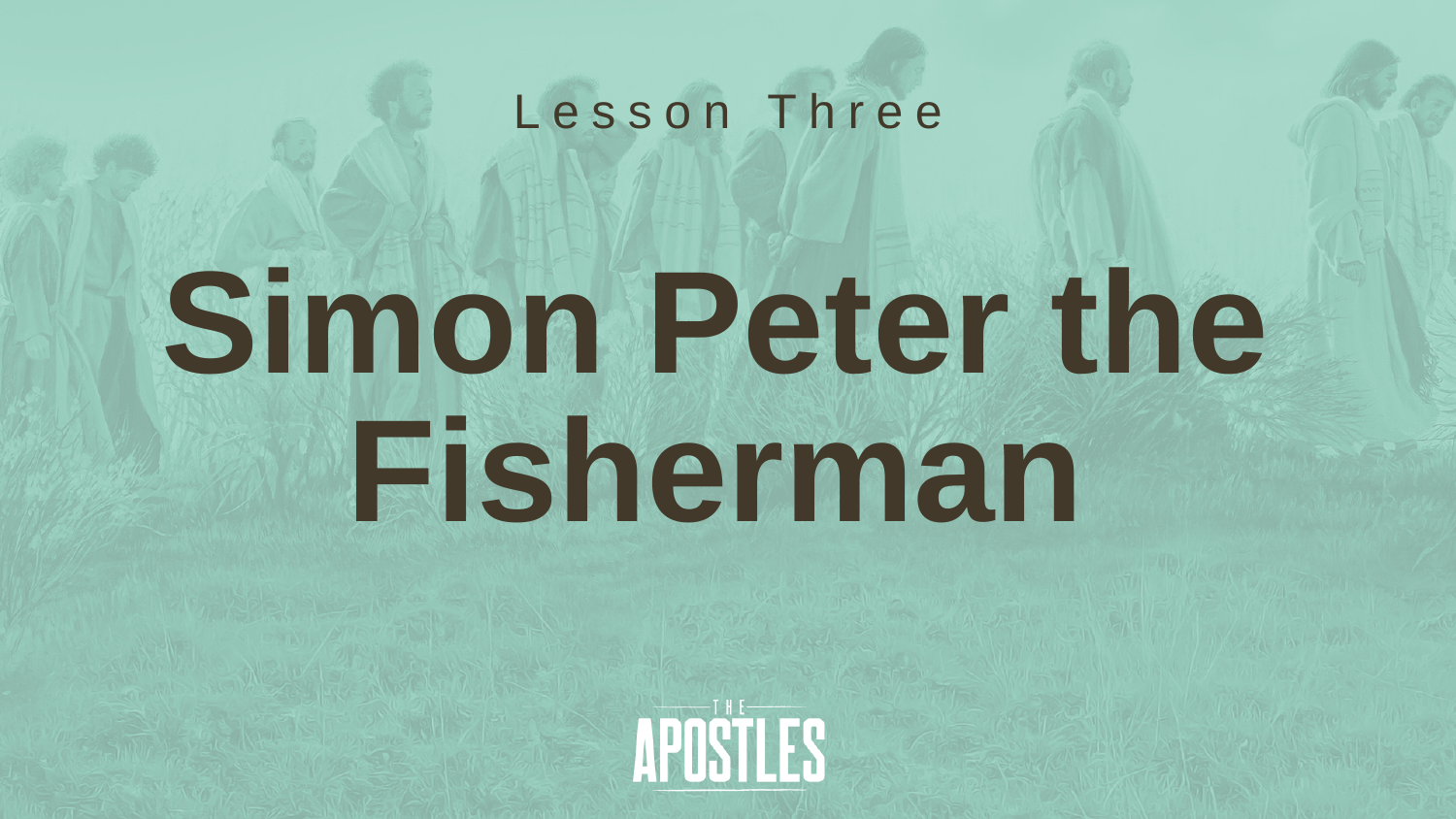

Lesson Three
# Simon Peter the Fisherman